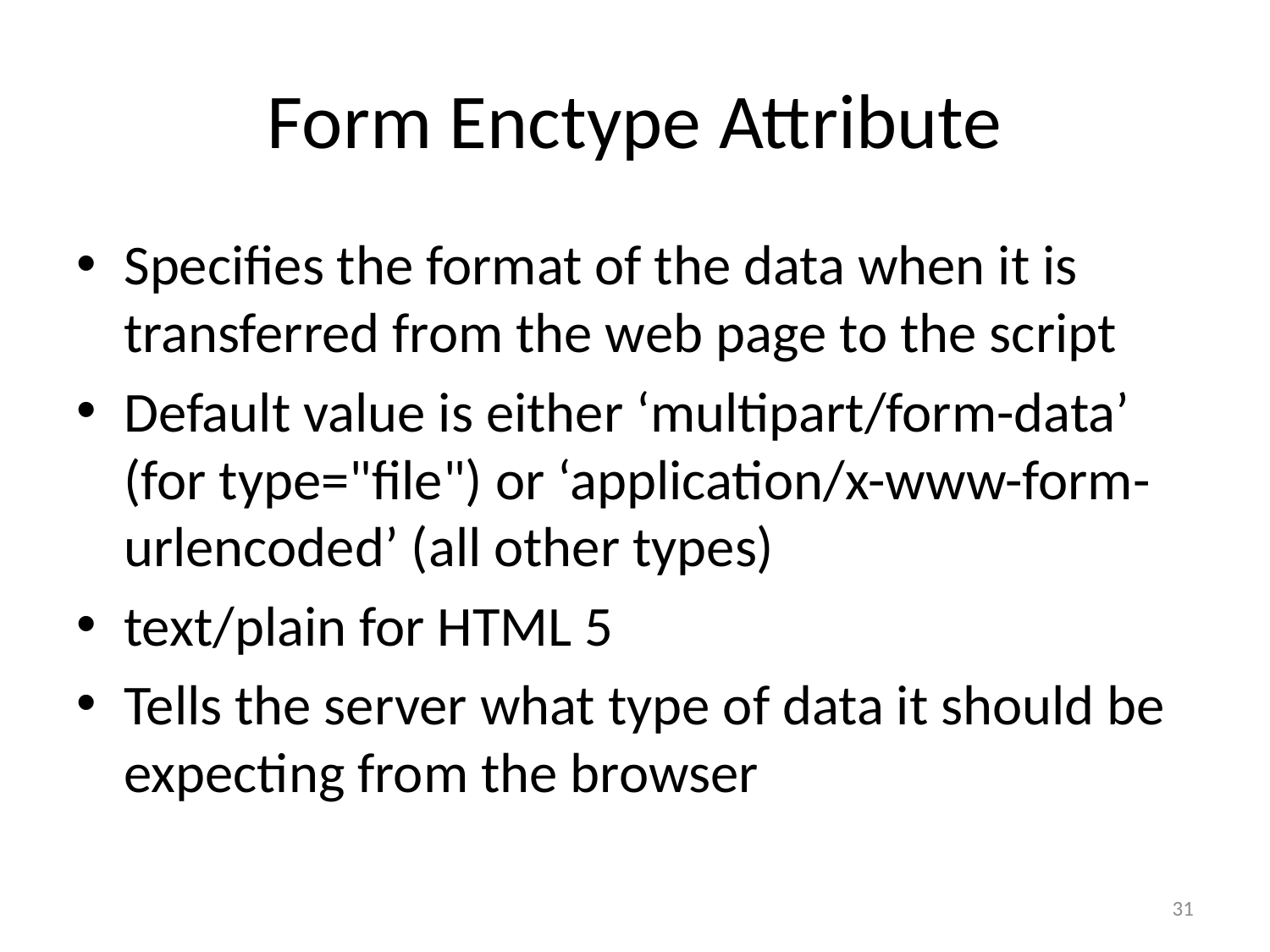

# Form Enctype Attribute
Specifies the format of the data when it is transferred from the web page to the script
Default value is either ‘multipart/form-data’ (for type="file") or ‘application/x-www-form-urlencoded’ (all other types)
text/plain for HTML 5
Tells the server what type of data it should be expecting from the browser
31